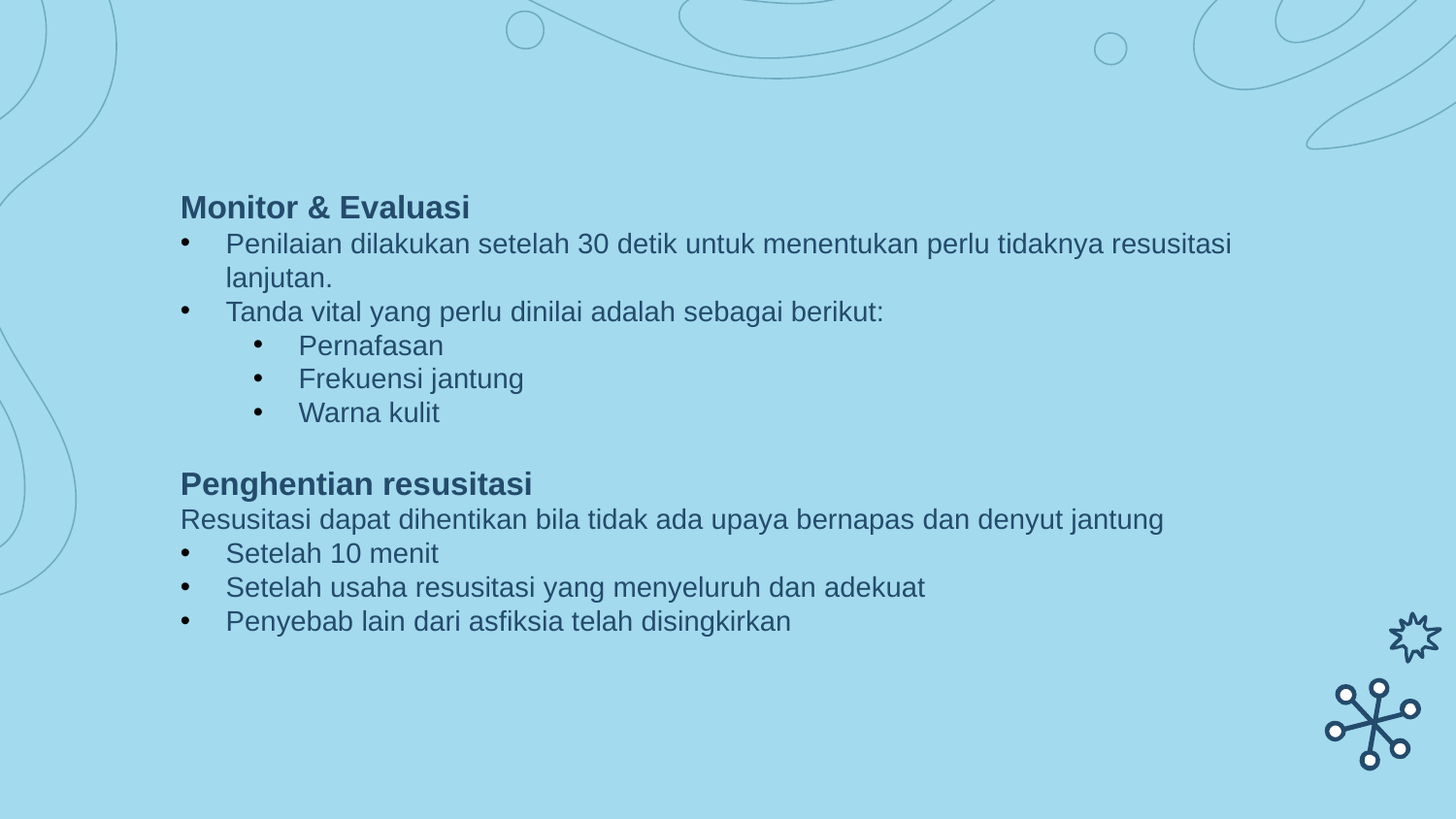

Monitor & Evaluasi
Penilaian dilakukan setelah 30 detik untuk menentukan perlu tidaknya resusitasi lanjutan.
Tanda vital yang perlu dinilai adalah sebagai berikut:
Pernafasan
Frekuensi jantung
Warna kulit

Penghentian resusitasi
Resusitasi dapat dihentikan bila tidak ada upaya bernapas dan denyut jantung
Setelah 10 menit
Setelah usaha resusitasi yang menyeluruh dan adekuat
Penyebab lain dari asfiksia telah disingkirkan